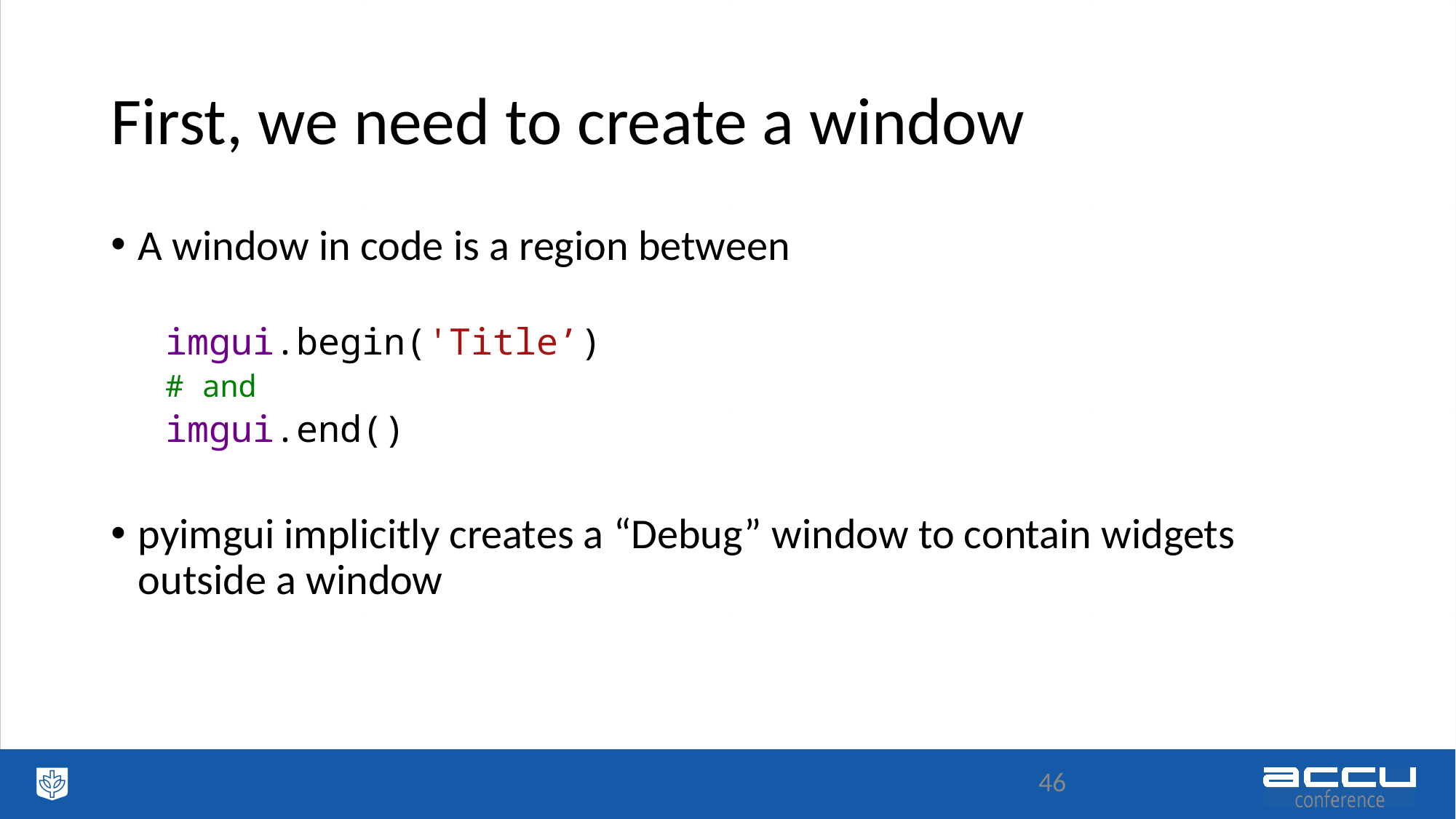

# First, we need to create a window
A window in code is a region between

imgui.begin('Title’)
# and
imgui.end()

pyimgui implicitly creates a “Debug” window to contain widgets outside a window

46